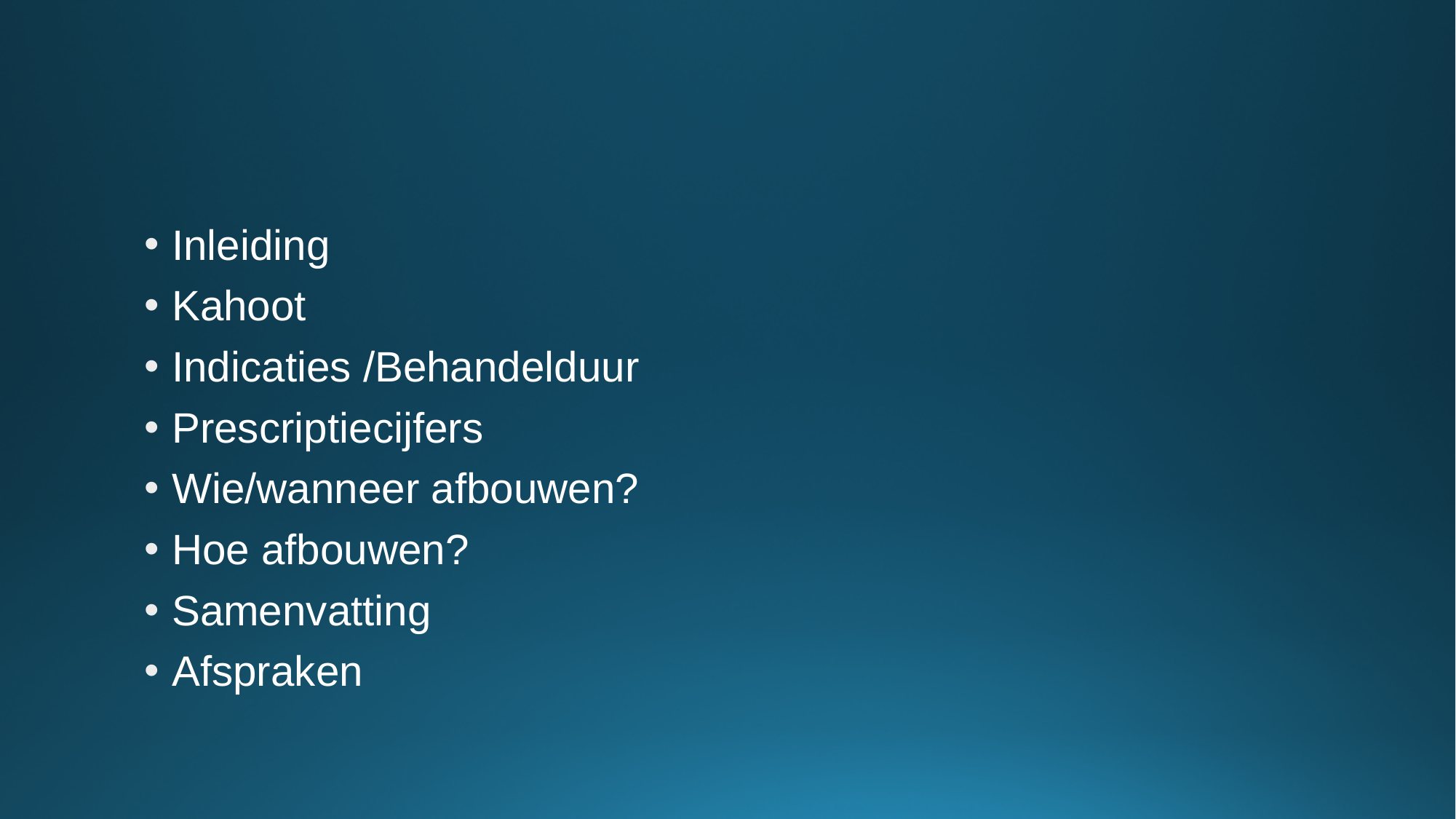

#
Inleiding
Kahoot
Indicaties /Behandelduur
Prescriptiecijfers
Wie/wanneer afbouwen?
Hoe afbouwen?
Samenvatting
Afspraken